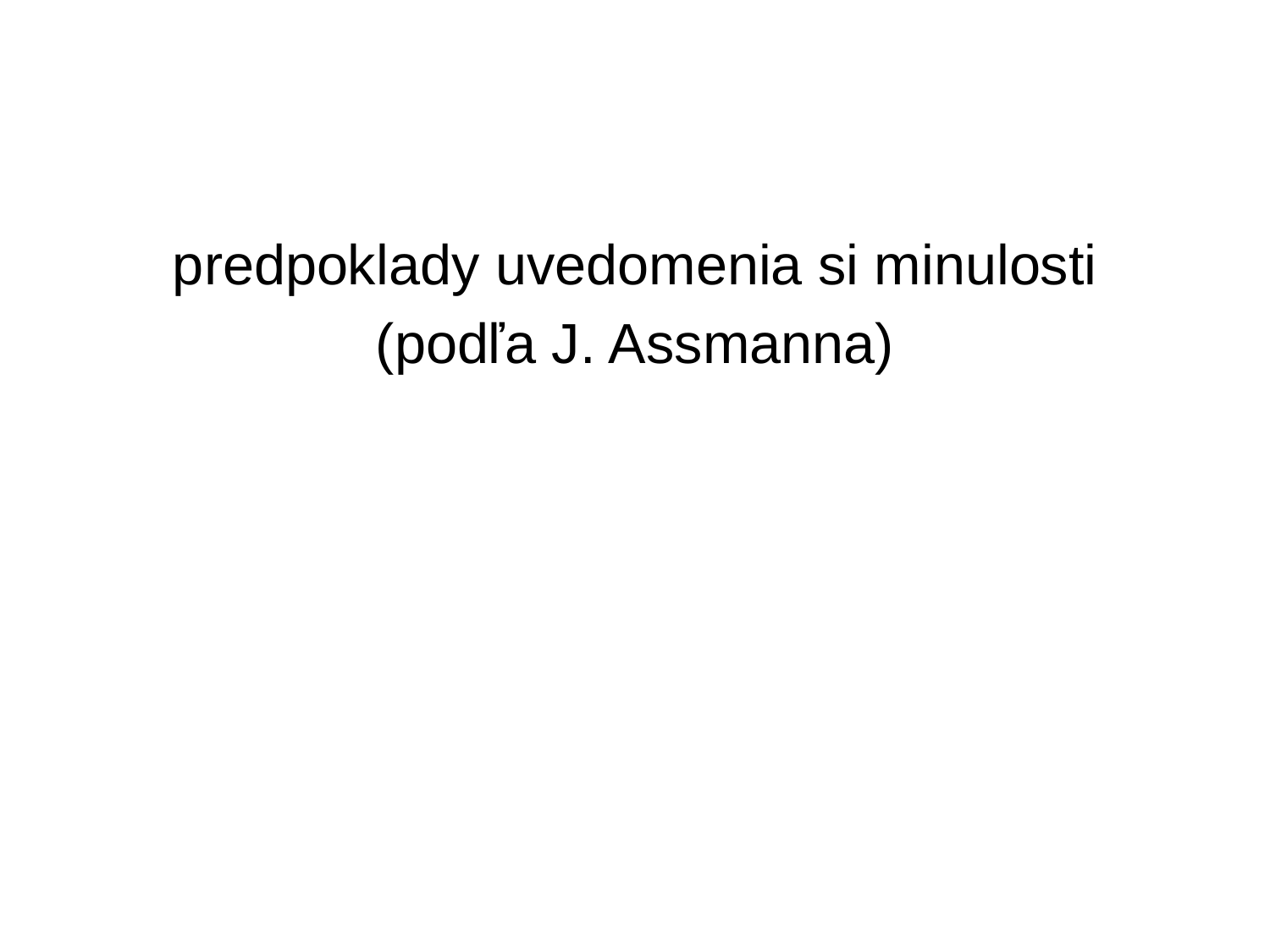

#
predpoklady uvedomenia si minulosti
(podľa J. Assmanna)